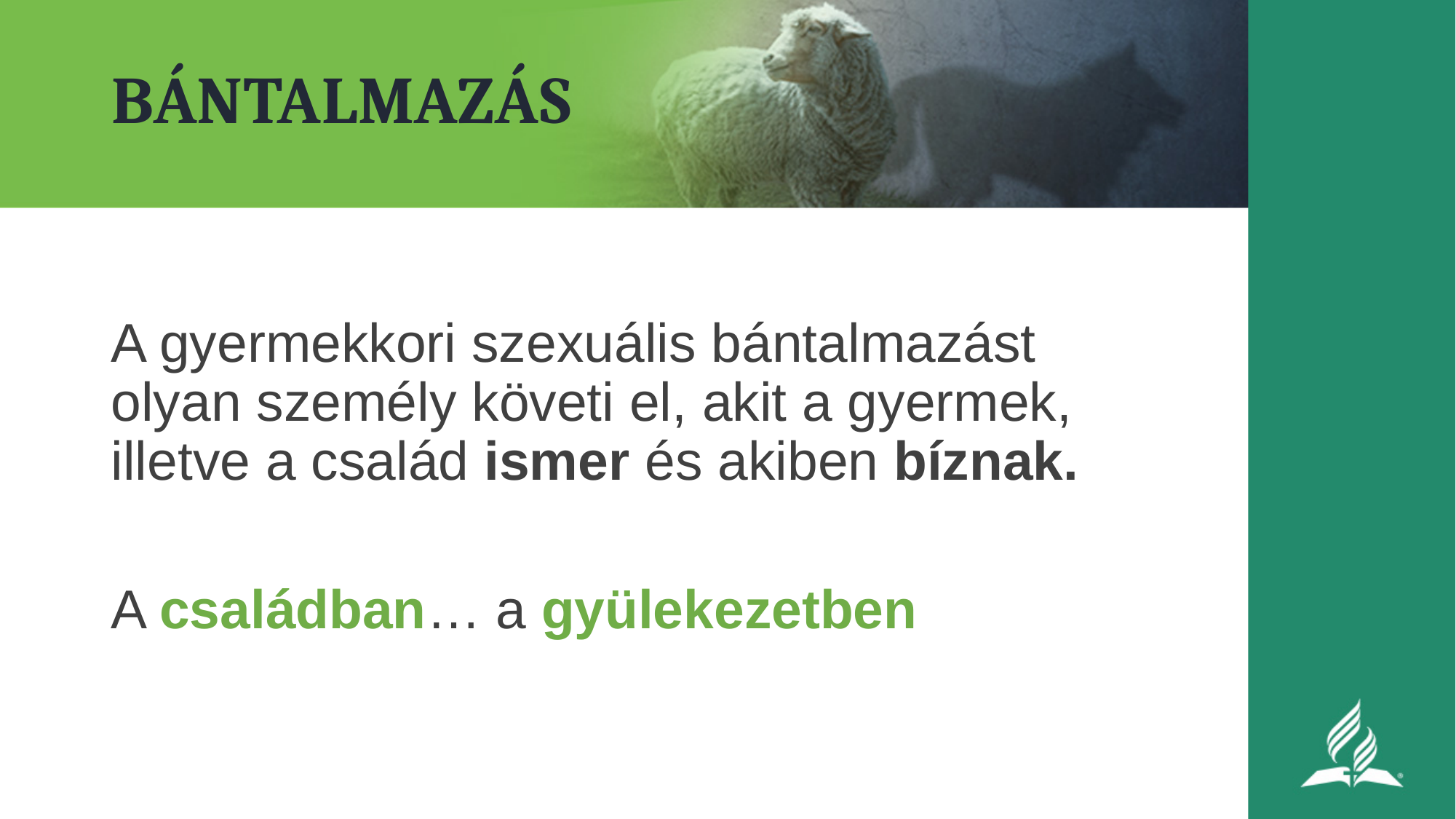

# BÁNTALMAZÁS
A gyermekkori szexuális bántalmazást olyan személy követi el, akit a gyermek, illetve a család ismer és akiben bíznak.

A családban… a gyülekezetben